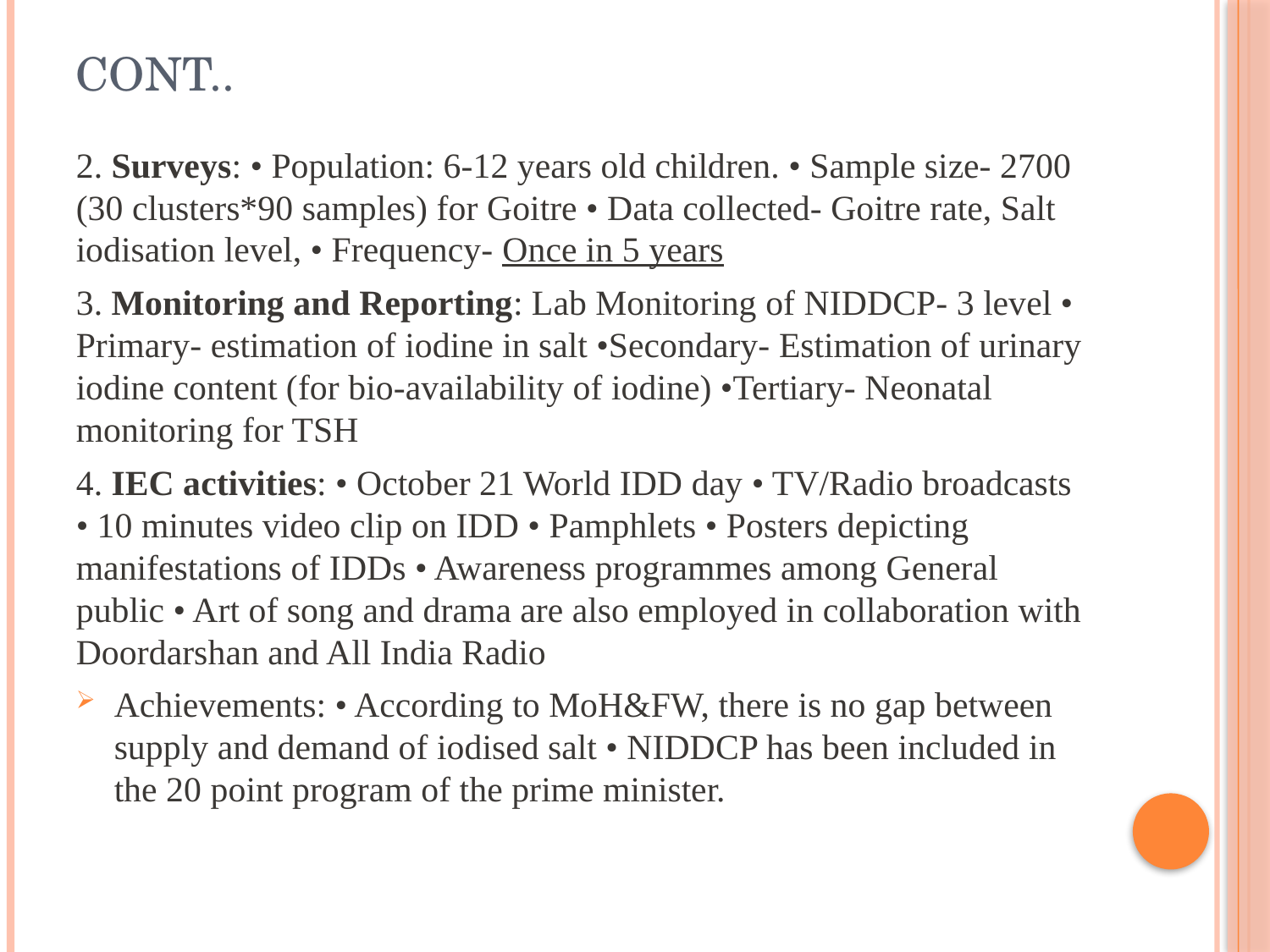

# Cont..
2. Surveys: • Population: 6-12 years old children. • Sample size- 2700 (30 clusters*90 samples) for Goitre • Data collected- Goitre rate, Salt iodisation level, • Frequency- Once in 5 years
3. Monitoring and Reporting: Lab Monitoring of NIDDCP- 3 level • Primary- estimation of iodine in salt •Secondary- Estimation of urinary iodine content (for bio-availability of iodine) •Tertiary- Neonatal monitoring for TSH
4. IEC activities: • October 21 World IDD day • TV/Radio broadcasts • 10 minutes video clip on IDD • Pamphlets • Posters depicting manifestations of IDDs • Awareness programmes among General public • Art of song and drama are also employed in collaboration with Doordarshan and All India Radio
Achievements: • According to MoH&FW, there is no gap between supply and demand of iodised salt • NIDDCP has been included in the 20 point program of the prime minister.